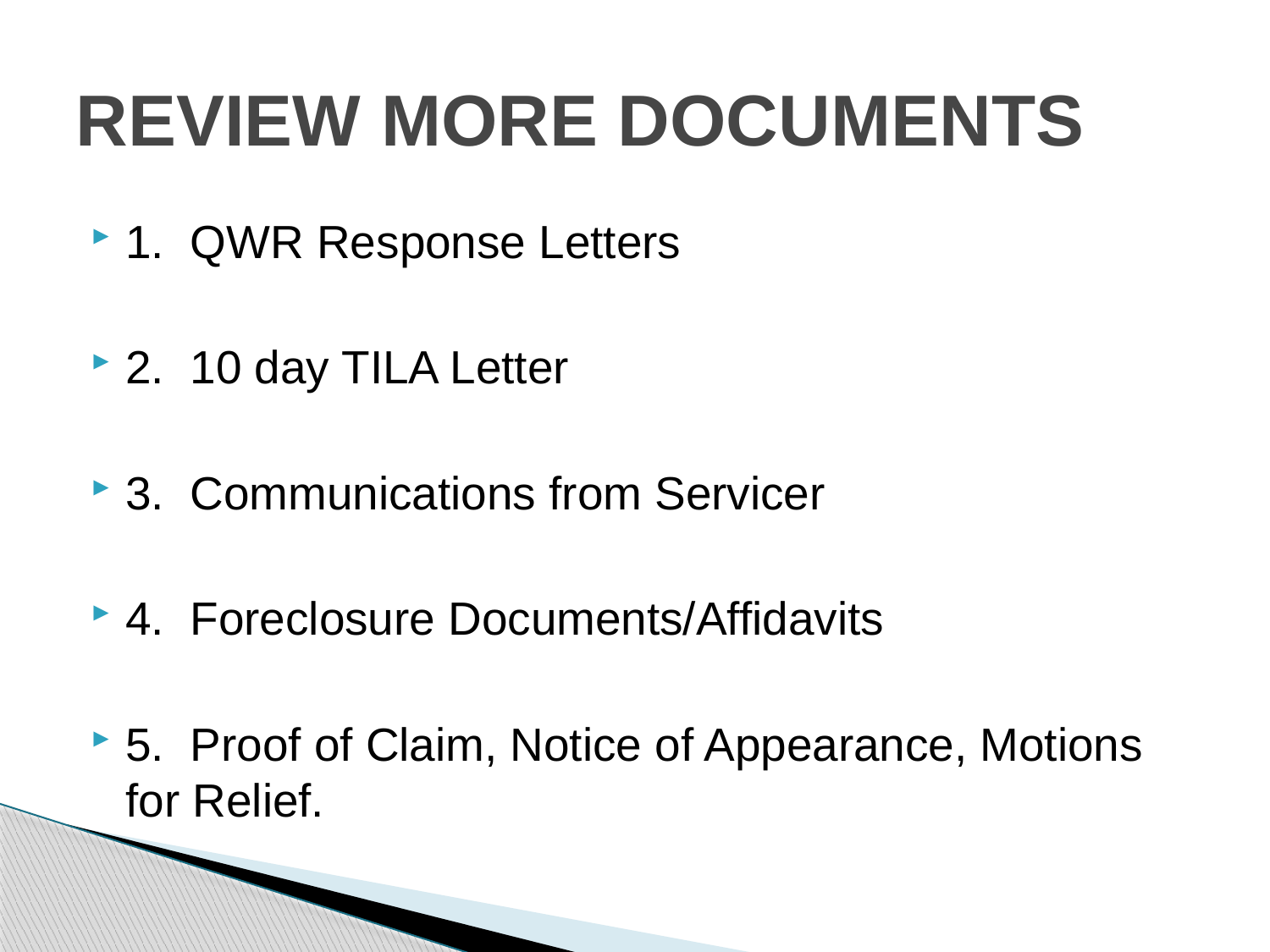

# REVIEW MORE DOCUMENTS
1.  QWR Response Letters

2.  10 day TILA Letter

3.  Communications from Servicer

4.  Foreclosure Documents/Affidavits

5.  Proof of Claim, Notice of Appearance, Motions for Relief.